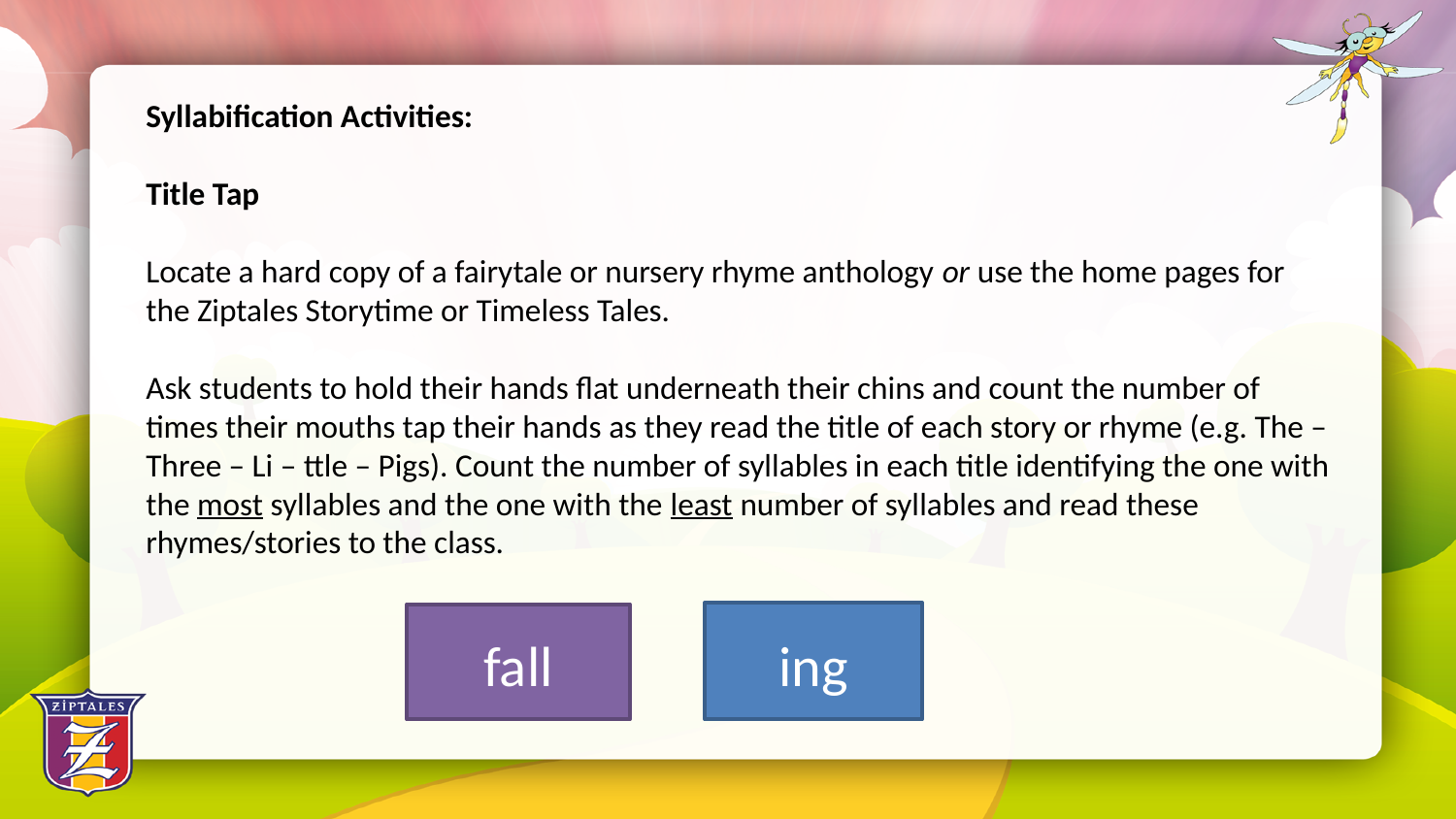

Syllabification Activities:

Title Tap

Locate a hard copy of a fairytale or nursery rhyme anthology or use the home pages for the Ziptales Storytime or Timeless Tales.

Ask students to hold their hands flat underneath their chins and count the number of times their mouths tap their hands as they read the title of each story or rhyme (e.g. The – Three – Li – ttle – Pigs). Count the number of syllables in each title identifying the one with the most syllables and the one with the least number of syllables and read these rhymes/stories to the class.
ing
fall